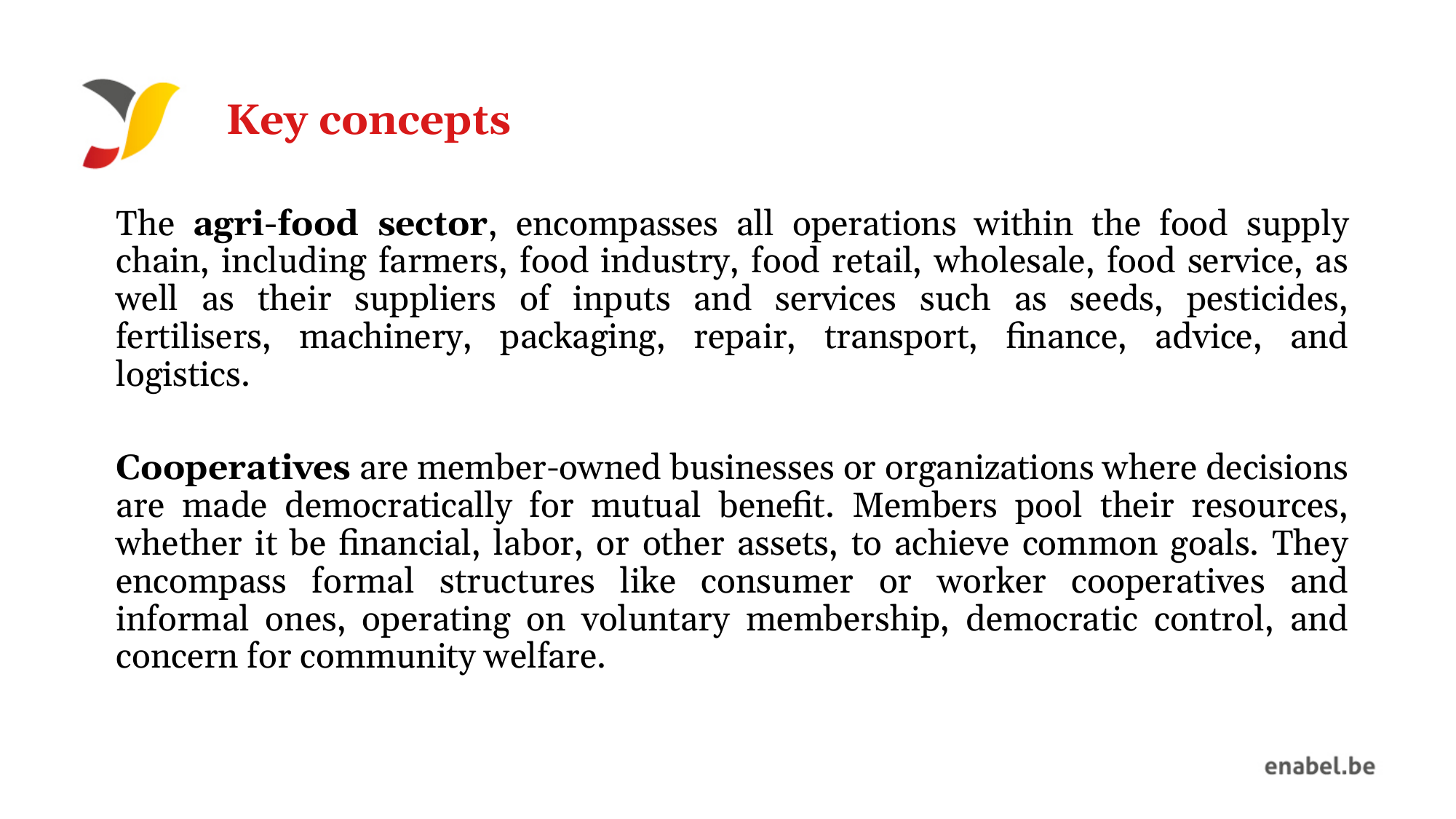

# Key concepts
The agri-food sector, encompasses all operations within the food supply chain, including farmers, food industry, food retail, wholesale, food service, as well as their suppliers of inputs and services such as seeds, pesticides, fertilisers, machinery, packaging, repair, transport, finance, advice, and logistics.

Cooperatives are member-owned businesses or organizations where decisions are made democratically for mutual benefit. Members pool their resources, whether it be financial, labor, or other assets, to achieve common goals. They encompass formal structures like consumer or worker cooperatives and informal ones, operating on voluntary membership, democratic control, and concern for community welfare.